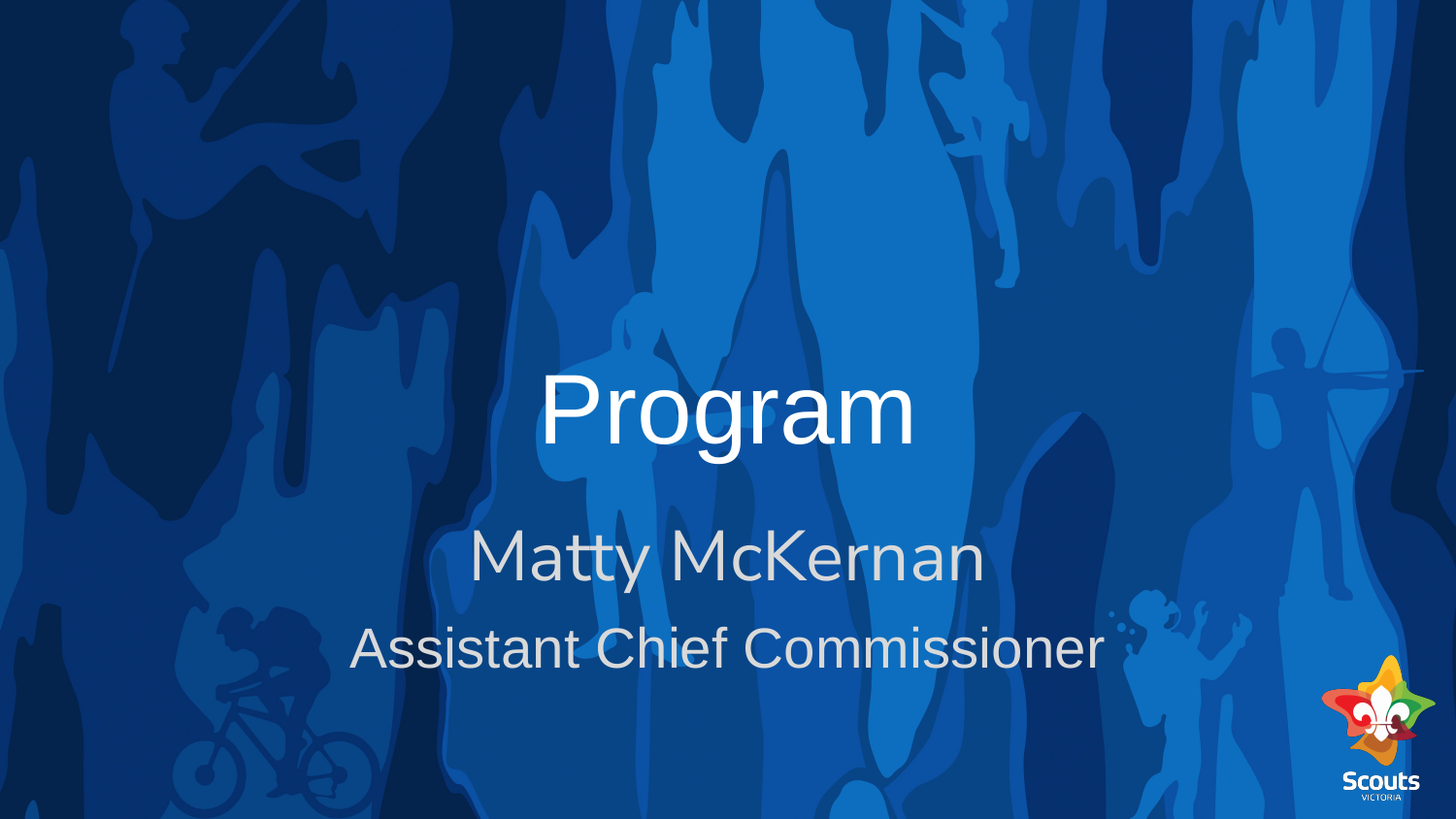

# Program
Matty McKernan
Assistant Chief Commissioner